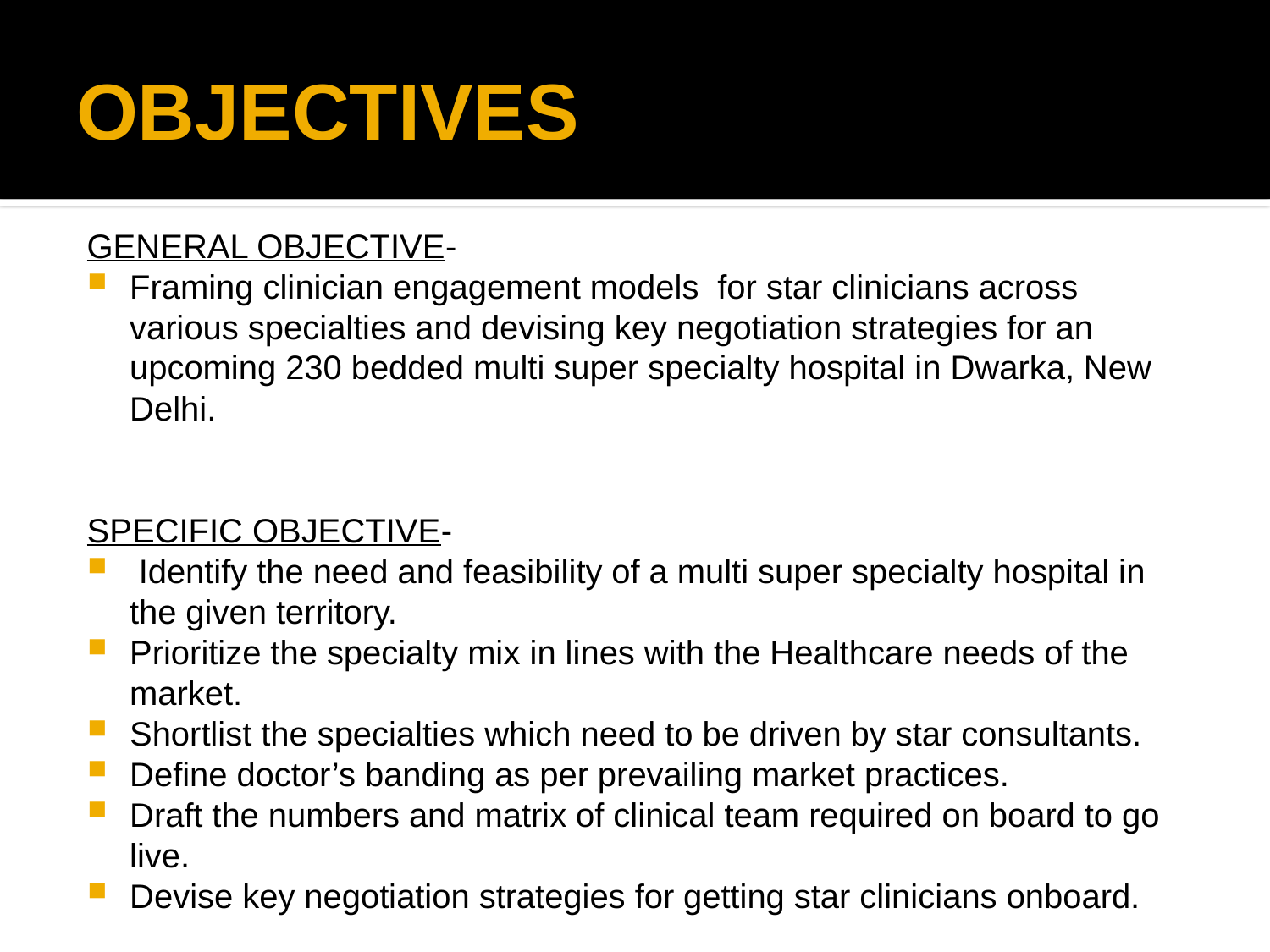

# OBJECTIVES
GENERAL OBJECTIVE-
Framing clinician engagement models  for star clinicians across various specialties and devising key negotiation strategies for an upcoming 230 bedded multi super specialty hospital in Dwarka, New Delhi.

SPECIFIC OBJECTIVE-
 Identify the need and feasibility of a multi super specialty hospital in the given territory.
Prioritize the specialty mix in lines with the Healthcare needs of the market.
Shortlist the specialties which need to be driven by star consultants.
Define doctor’s banding as per prevailing market practices.
Draft the numbers and matrix of clinical team required on board to go live.
Devise key negotiation strategies for getting star clinicians onboard.